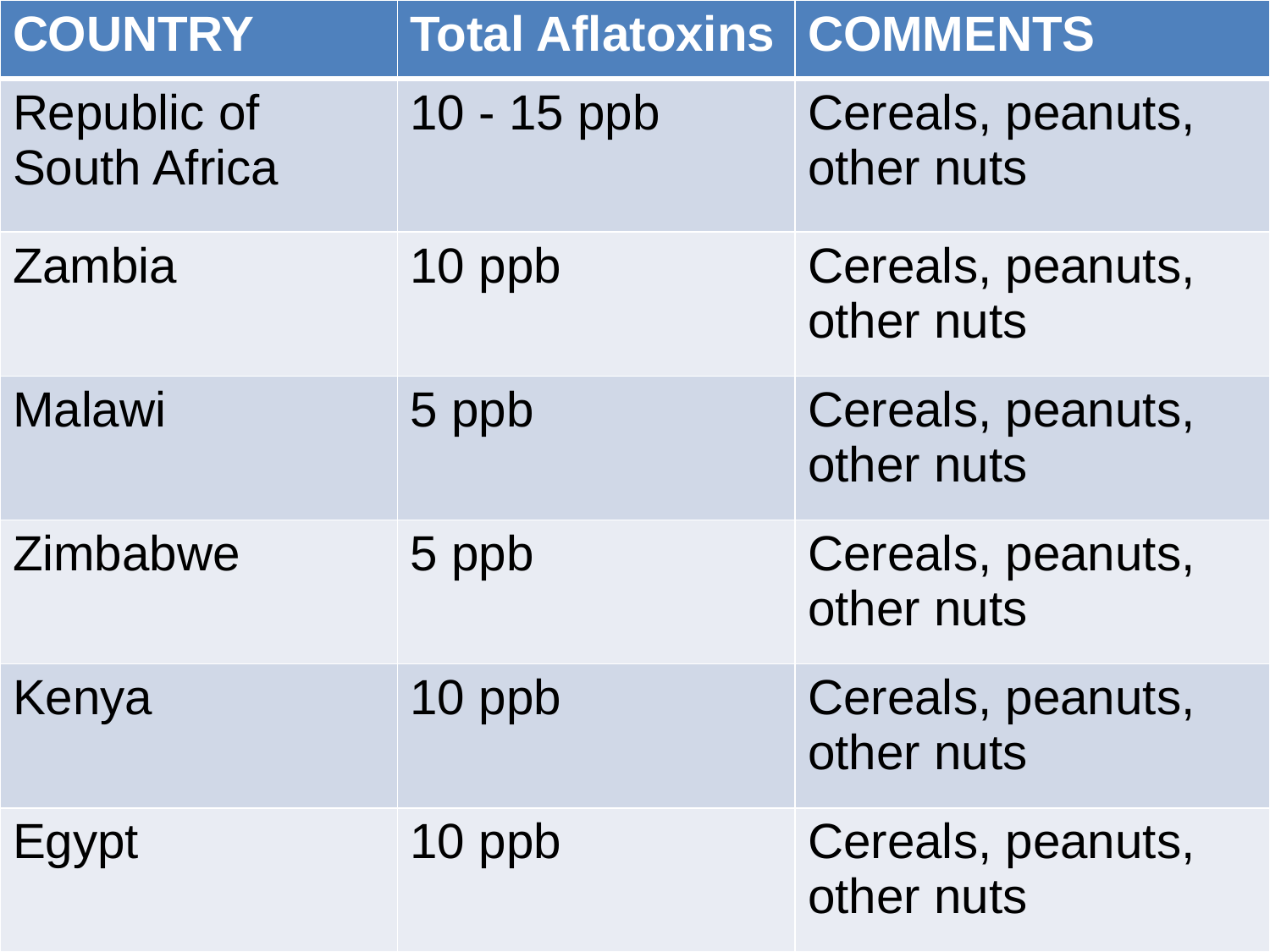

| COUNTRY | Total Aflatoxins | COMMENTS |
| --- | --- | --- |
| Republic of South Africa | 10 - 15 ppb | Cereals, peanuts, other nuts |
| Zambia | 10 ppb | Cereals, peanuts, other nuts |
| Malawi | 5 ppb | Cereals, peanuts, other nuts |
| Zimbabwe | 5 ppb | Cereals, peanuts, other nuts |
| Kenya | 10 ppb | Cereals, peanuts, other nuts |
| Egypt | 10 ppb | Cereals, peanuts, other nuts |
ECOWAS Aflatoxin Meeting - 18-20 Nov 2013